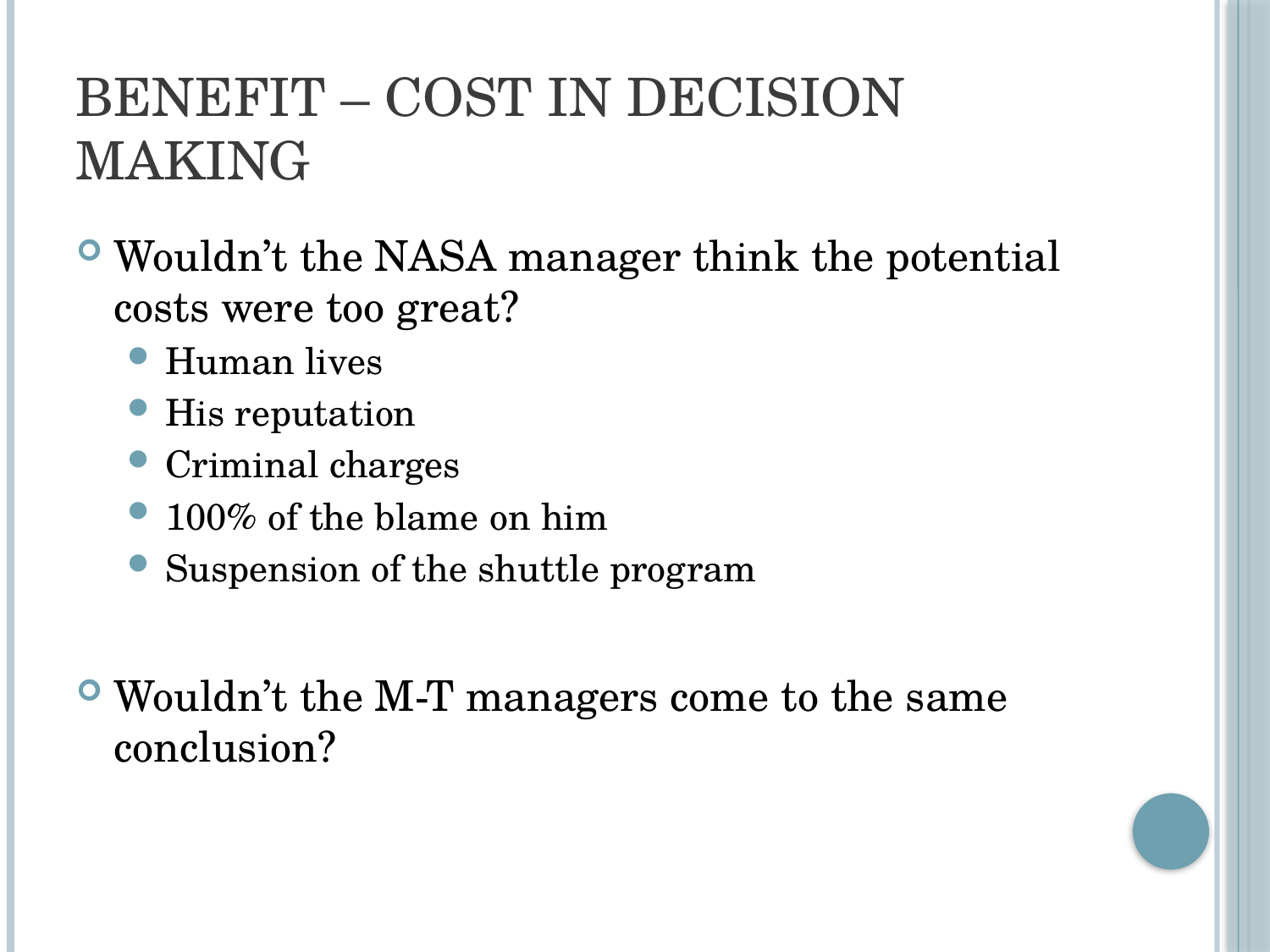

# Benefit – Cost in Decision Making
Wouldn’t the NASA manager think the potential costs were too great?
Human lives
His reputation
Criminal charges
100% of the blame on him
Suspension of the shuttle program

Wouldn’t the M-T managers come to the same conclusion?